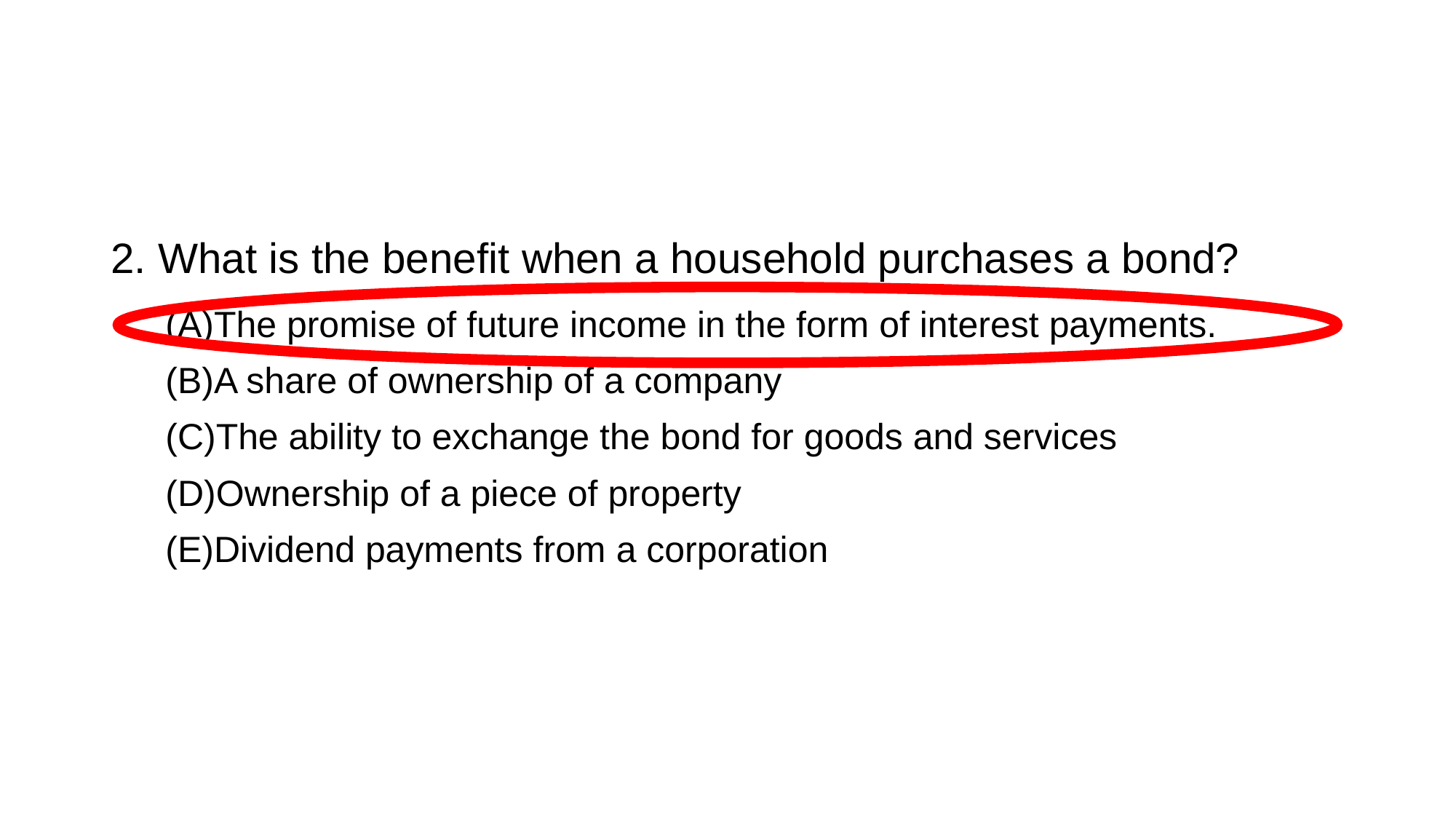

#
2. What is the benefit when a household purchases a bond?
The promise of future income in the form of interest payments.
A share of ownership of a company
The ability to exchange the bond for goods and services
Ownership of a piece of property
Dividend payments from a corporation